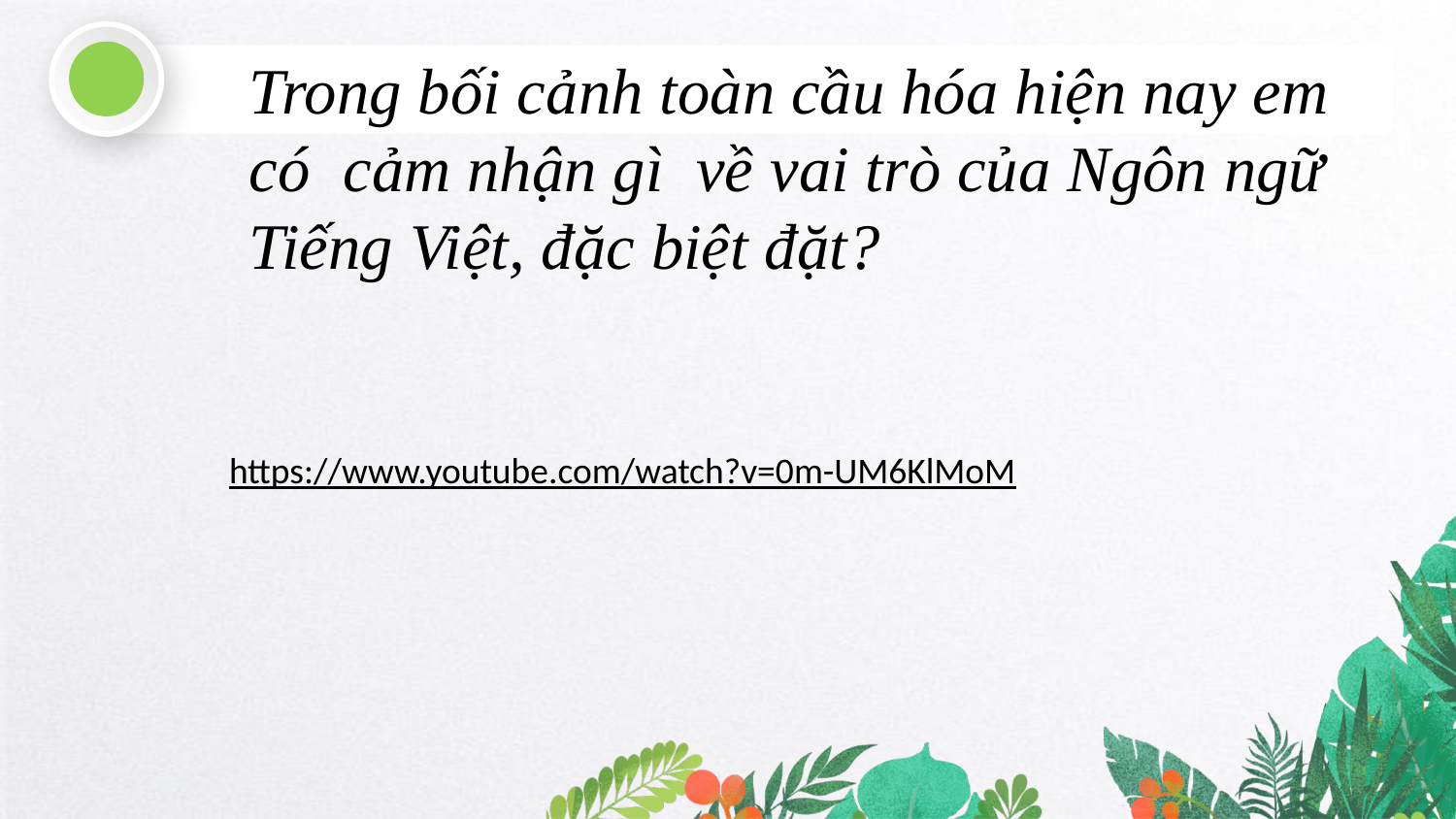

Trong bối cảnh toàn cầu hóa hiện nay em có  cảm nhận gì  về vai trò của Ngôn ngữ Tiếng Việt, đặc biệt đặt?
https://www.youtube.com/watch?v=0m-UM6KlMoM